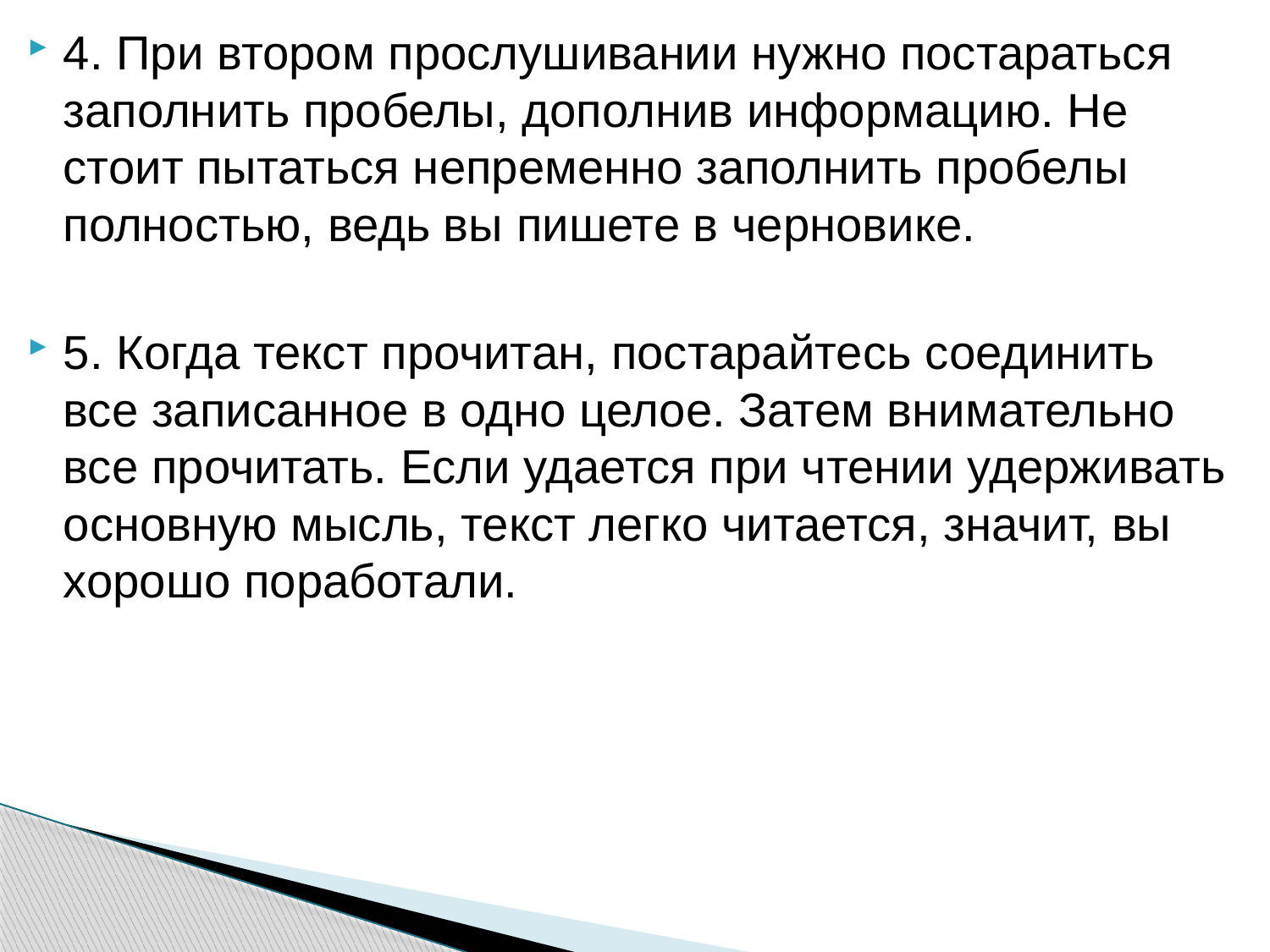

4. При втором прослушивании нужно постараться заполнить пробелы, дополнив информацию. Не стоит пытаться непременно заполнить пробелы полностью, ведь вы пишете в черновике.

5. Когда текст прочитан, постарайтесь соединить все записанное в одно целое. Затем внимательно все прочитать. Если удается при чтении удерживать основную мысль, текст легко читается, значит, вы хорошо поработали.